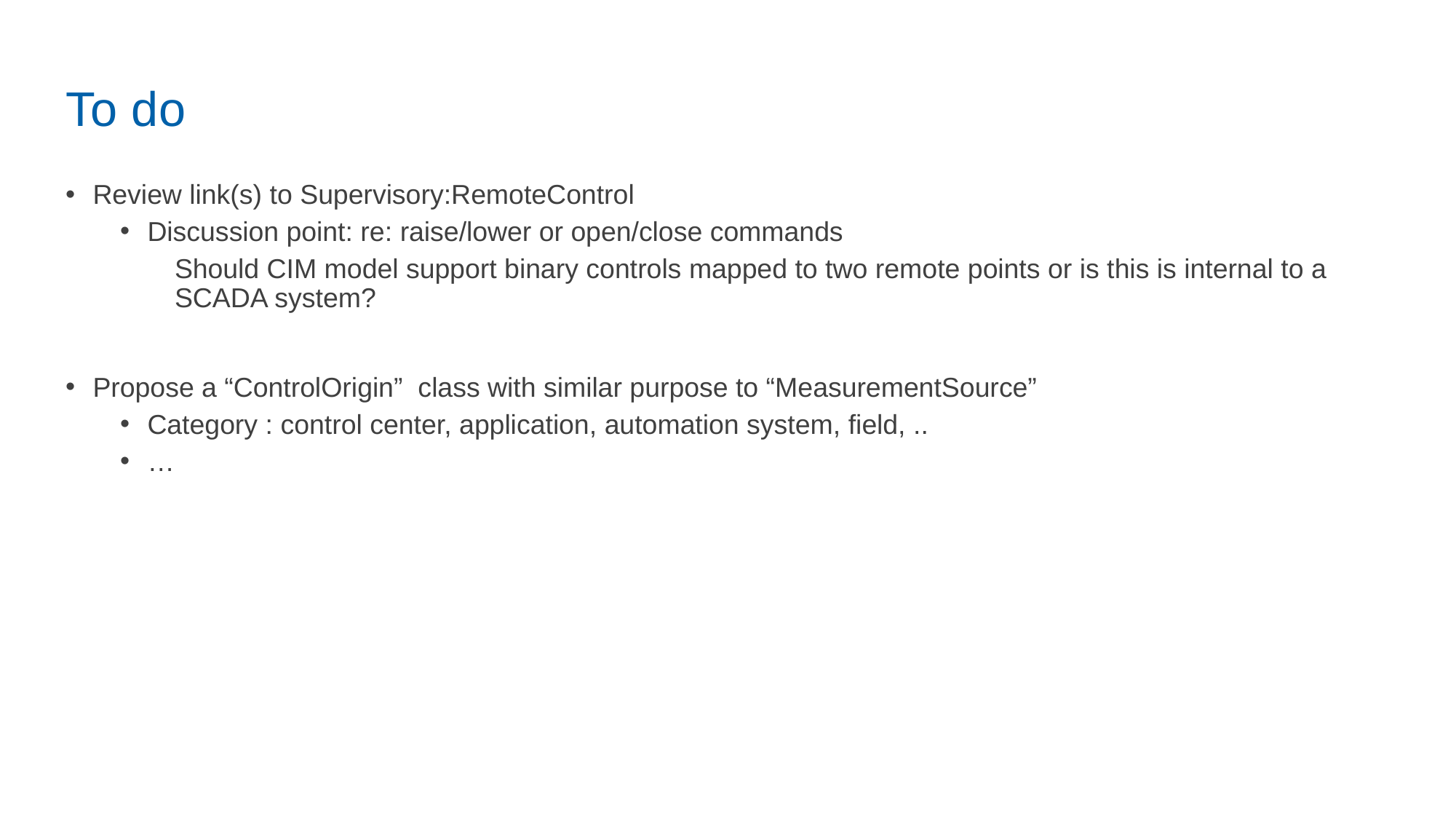

# To do
Review link(s) to Supervisory:RemoteControl
Discussion point: re: raise/lower or open/close commands
Should CIM model support binary controls mapped to two remote points or is this is internal to a SCADA system?

Propose a “ControlOrigin”  class with similar purpose to “MeasurementSource”
Category : control center, application, automation system, field, ..
…
7